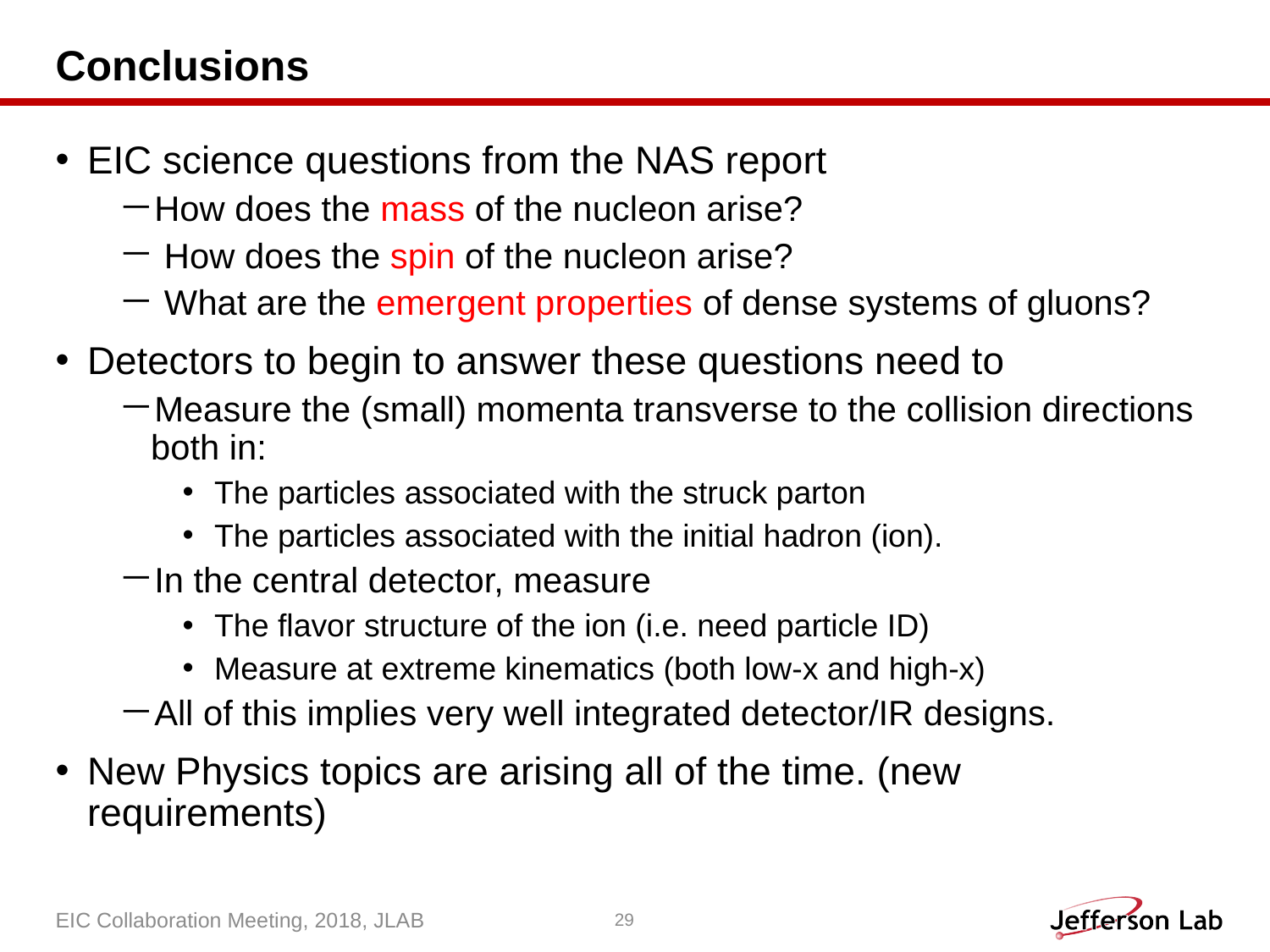

# Conclusions
EIC science questions from the NAS report
How does the mass of the nucleon arise?
 How does the spin of the nucleon arise?
 What are the emergent properties of dense systems of gluons?
Detectors to begin to answer these questions need to
Measure the (small) momenta transverse to the collision directions both in:
The particles associated with the struck parton
The particles associated with the initial hadron (ion).
In the central detector, measure
The flavor structure of the ion (i.e. need particle ID)
Measure at extreme kinematics (both low-x and high-x)
All of this implies very well integrated detector/IR designs.
New Physics topics are arising all of the time. (new requirements)

EIC Collaboration Meeting, 2018, JLAB
29